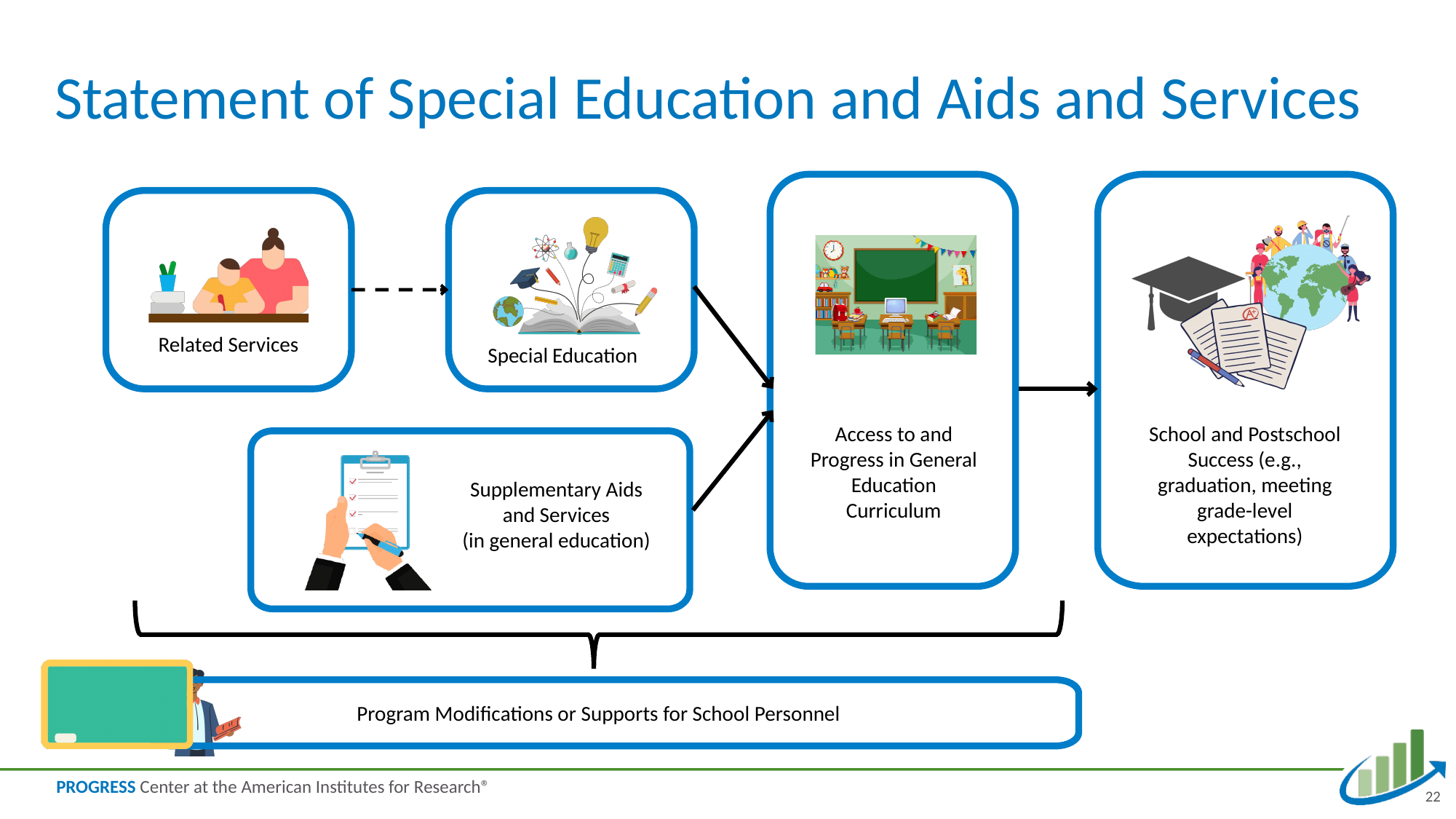

# Statement of Special Education and Aids and Services

Related Services
Special Education

School and Postschool Success (e.g., graduation, meeting grade-level expectations)

Access to and Progress in General Education Curriculum

Supplementary Aids and Services
(in general education)

Program Modifications or Supports for School Personnel

22